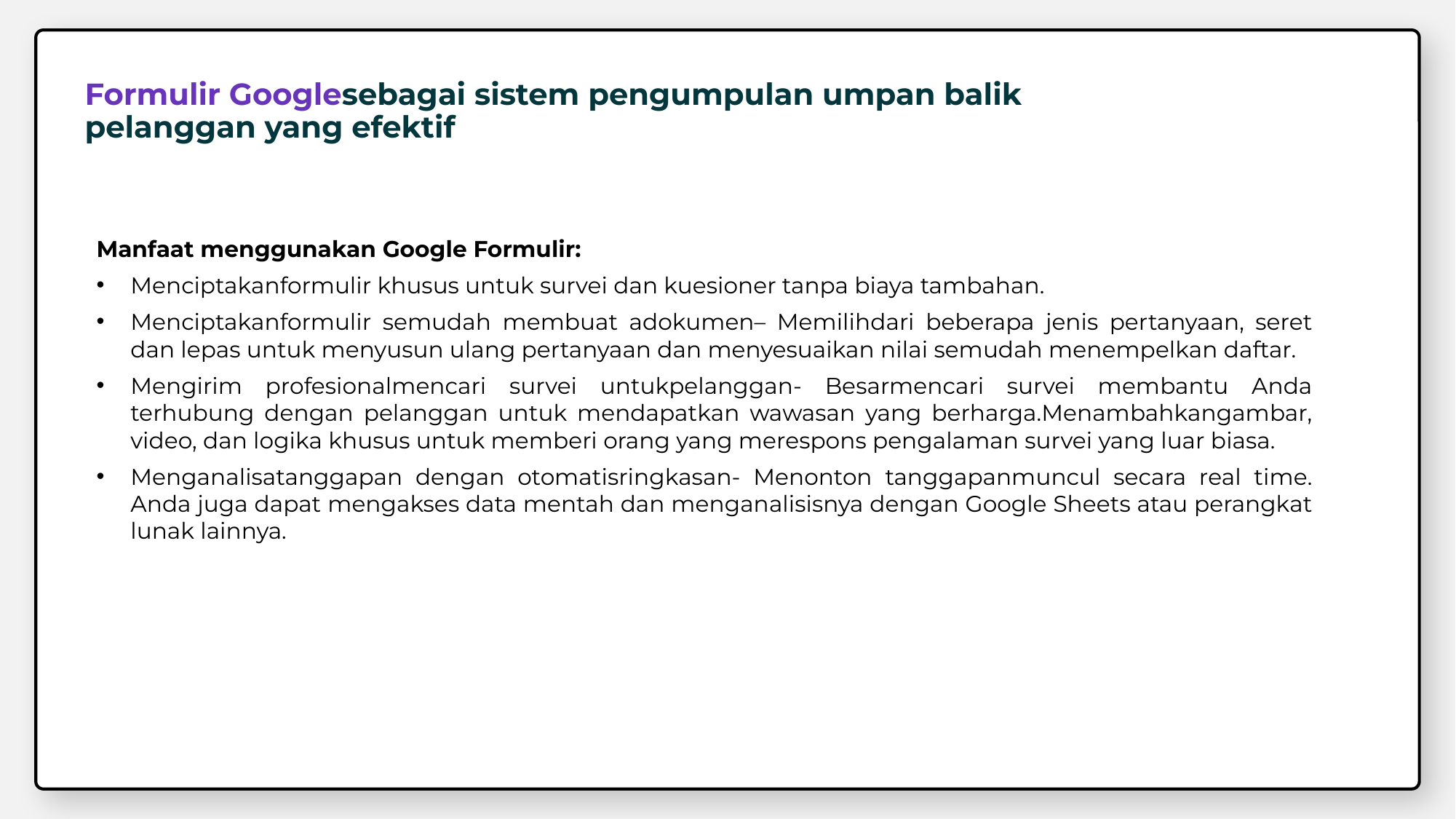

Formulir Googlesebagai sistem pengumpulan umpan balik pelanggan yang efektif

Manfaat menggunakan Google Formulir:
Menciptakanformulir khusus untuk survei dan kuesioner tanpa biaya tambahan.
Menciptakanformulir semudah membuat adokumen– Memilihdari beberapa jenis pertanyaan, seret dan lepas untuk menyusun ulang pertanyaan dan menyesuaikan nilai semudah menempelkan daftar.
Mengirim profesionalmencari survei untukpelanggan- Besarmencari survei membantu Anda terhubung dengan pelanggan untuk mendapatkan wawasan yang berharga.Menambahkangambar, video, dan logika khusus untuk memberi orang yang merespons pengalaman survei yang luar biasa.
Menganalisatanggapan dengan otomatisringkasan- Menonton tanggapanmuncul secara real time. Anda juga dapat mengakses data mentah dan menganalisisnya dengan Google Sheets atau perangkat lunak lainnya.